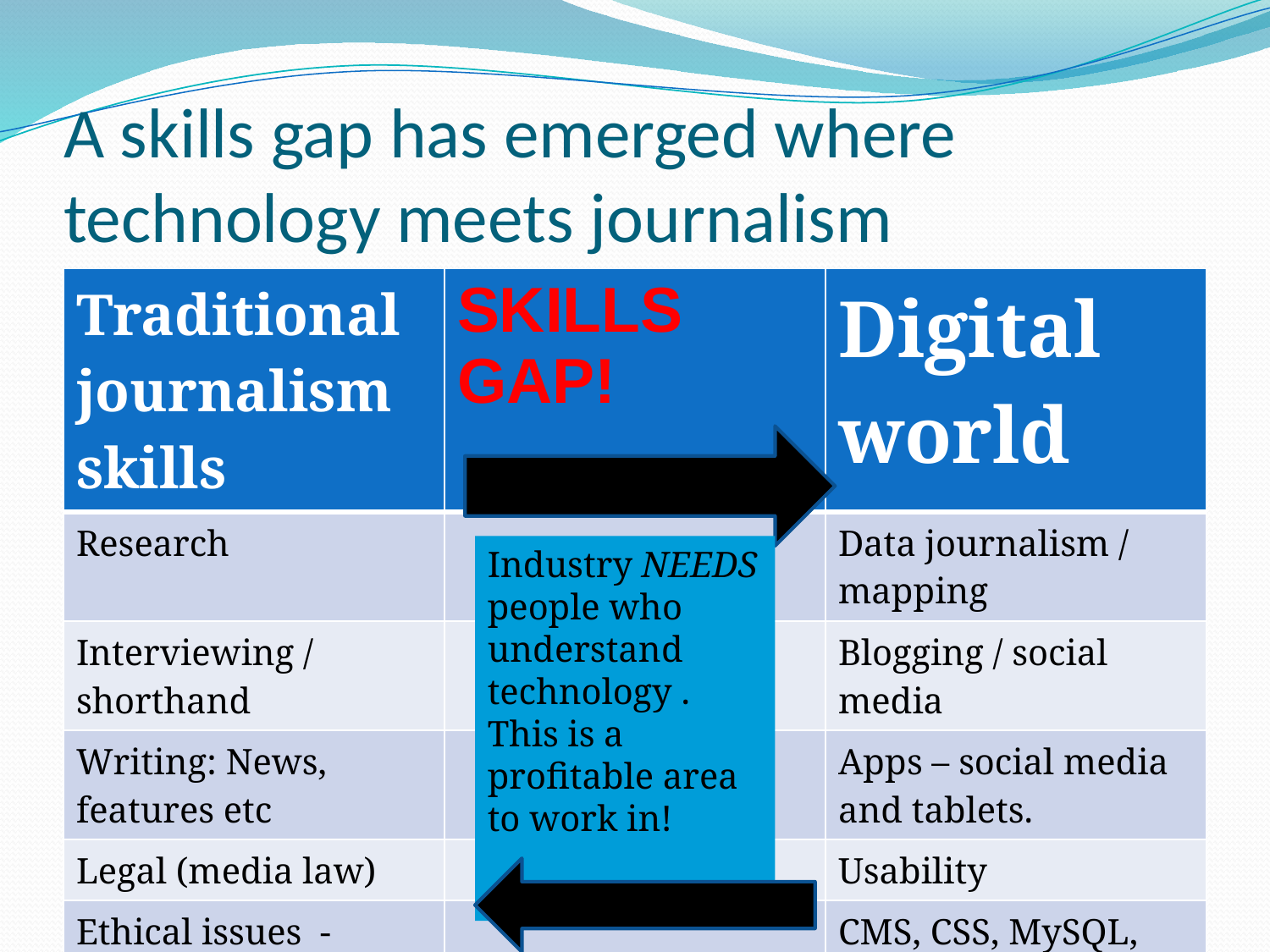

# A skills gap has emerged where technology meets journalism
| Traditional journalism skills | SKILLS GAP! | Digital world |
| --- | --- | --- |
| Research |  | Data journalism / mapping |
| Interviewing / shorthand |  | Blogging / social media |
| Writing: News, features etc |  | Apps – social media and tablets. |
| Legal (media law) |  | Usability |
| Ethical issues - impartiality, objectivity etc. |  | CMS, CSS, MySQL, PHP etc. |
|  |  |  |
|  |  |  |
|  |  |  |
|  |  |  |

Industry NEEDS people who understand  technology .
This is a profitable area to work in!